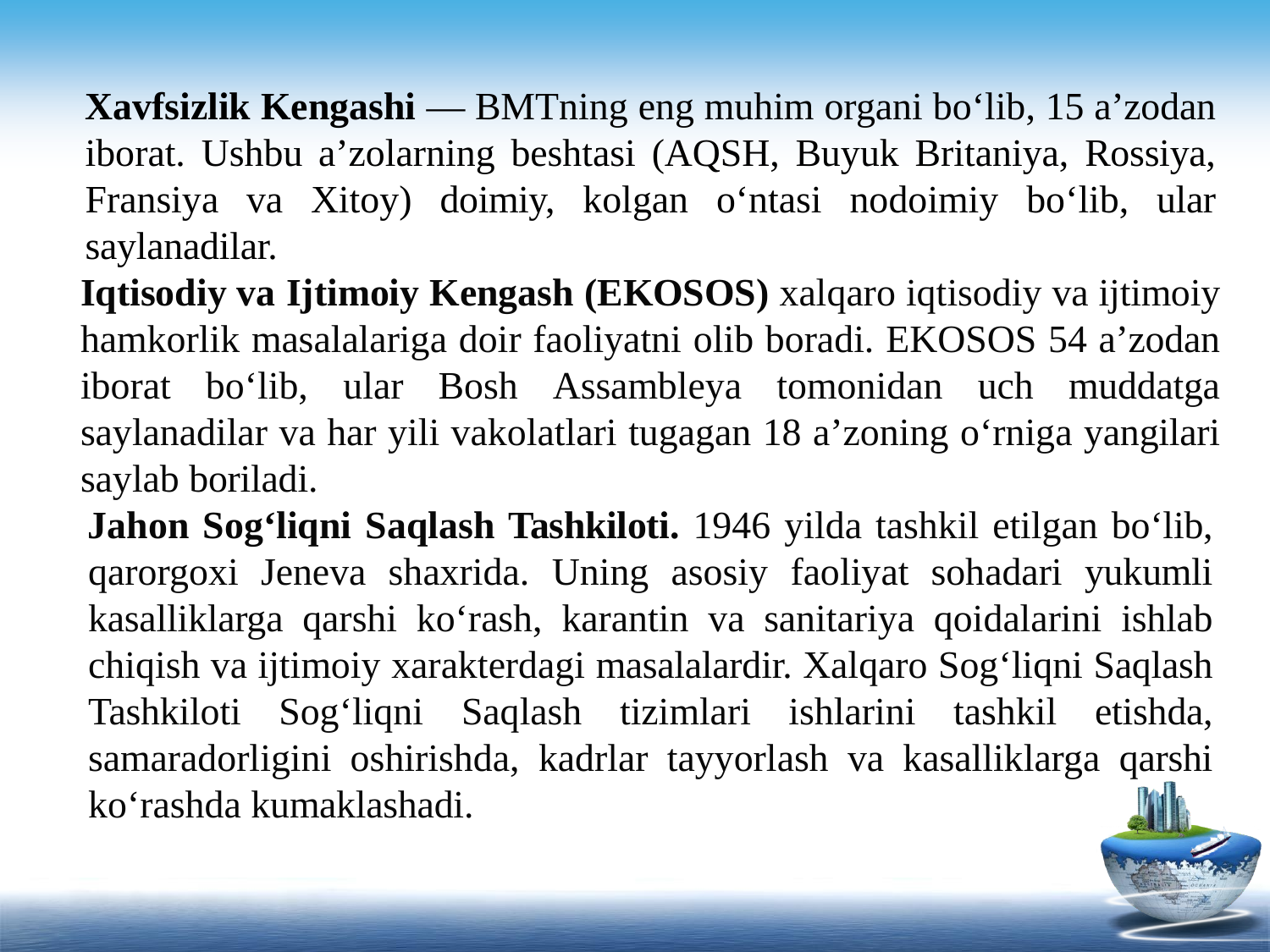

Xavfsizlik Kengashi — BMTning eng muhim organi bo‘lib, 15 a’zodan iborat. Ushbu a’zolarning beshtasi (AQSH, Buyuk Britaniya, Rossiya, Fransiya va Xitoy) doimiy, kolgan o‘ntasi nodoimiy bo‘lib, ular saylanadilar.
Iqtisodiy va Ijtimoiy Kengash (EKOSOS) xalqaro iqtisodiy va ijtimoiy hamkorlik masalalariga doir faoliyatni olib boradi. EKOSOS 54 a’zodan iborat bo‘lib, ular Bosh Assambleya tomonidan uch muddatga saylanadilar va har yili vakolatlari tugagan 18 a’zoning o‘rniga yangilari saylab boriladi.
Jahon Sog‘liqni Saqlash Tashkiloti. 1946 yilda tashkil etilgan bo‘lib, qarorgoxi Jeneva shaxrida. Uning asosiy faoliyat sohadari yukumli kasalliklarga qarshi ko‘rash, karantin va sanitariya qoidalarini ishlab chiqish va ijtimoiy xarakterdagi masalalardir. Xalqaro Sog‘liqni Saqlash Tashkiloti Sog‘liqni Saqlash tizimlari ishlarini tashkil etishda, samaradorligini oshirishda, kadrlar tayyorlash va kasalliklarga qarshi ko‘rashda kumaklashadi.